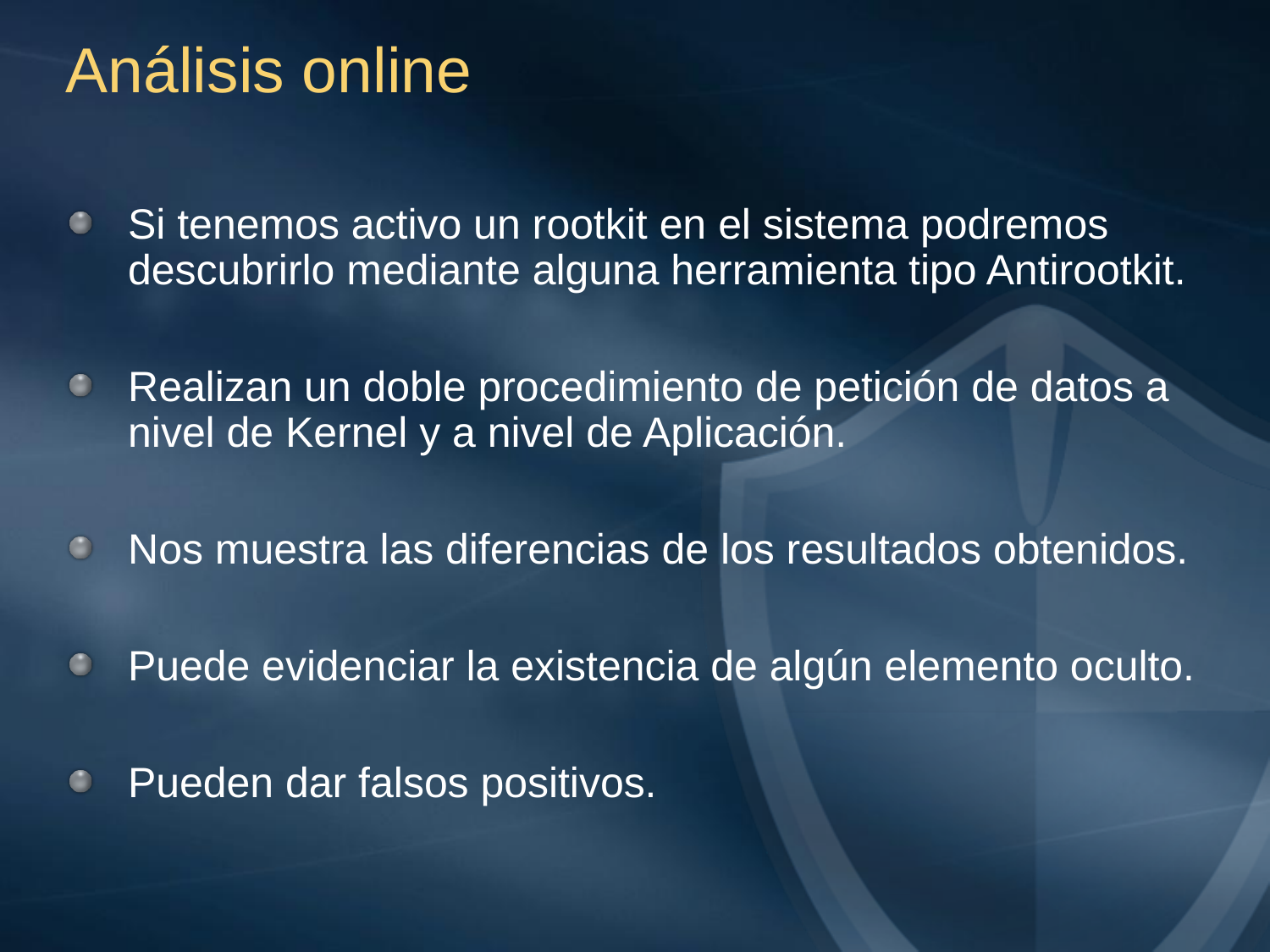

# Análisis online
Si tenemos activo un rootkit en el sistema podremos descubrirlo mediante alguna herramienta tipo Antirootkit.

Realizan un doble procedimiento de petición de datos a nivel de Kernel y a nivel de Aplicación.

Nos muestra las diferencias de los resultados obtenidos.

Puede evidenciar la existencia de algún elemento oculto.

Pueden dar falsos positivos.